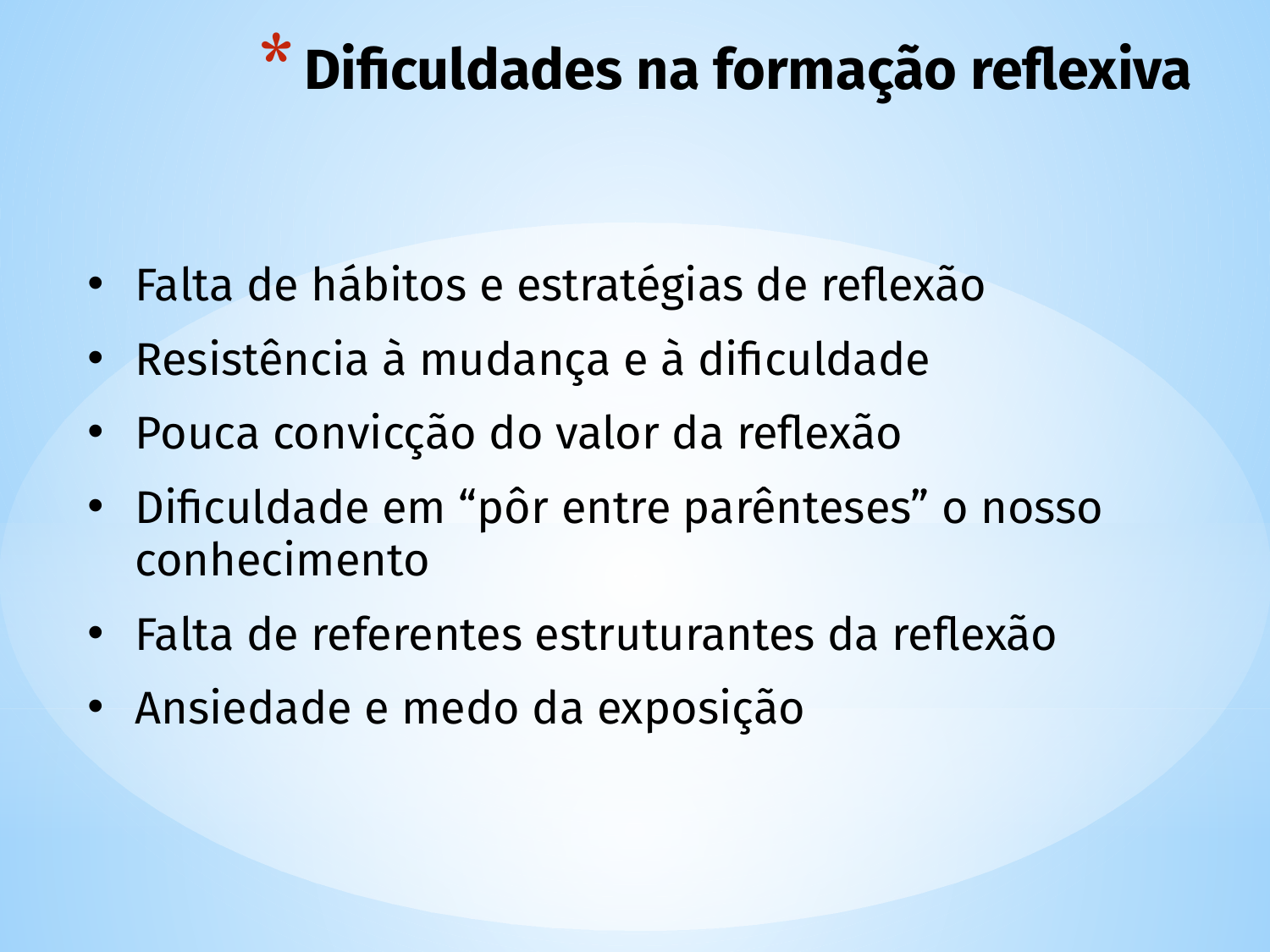

# Dificuldades na formação reflexiva
Falta de hábitos e estratégias de reflexão
Resistência à mudança e à dificuldade
Pouca convicção do valor da reflexão
Dificuldade em “pôr entre parênteses” o nosso conhecimento
Falta de referentes estruturantes da reflexão
Ansiedade e medo da exposição